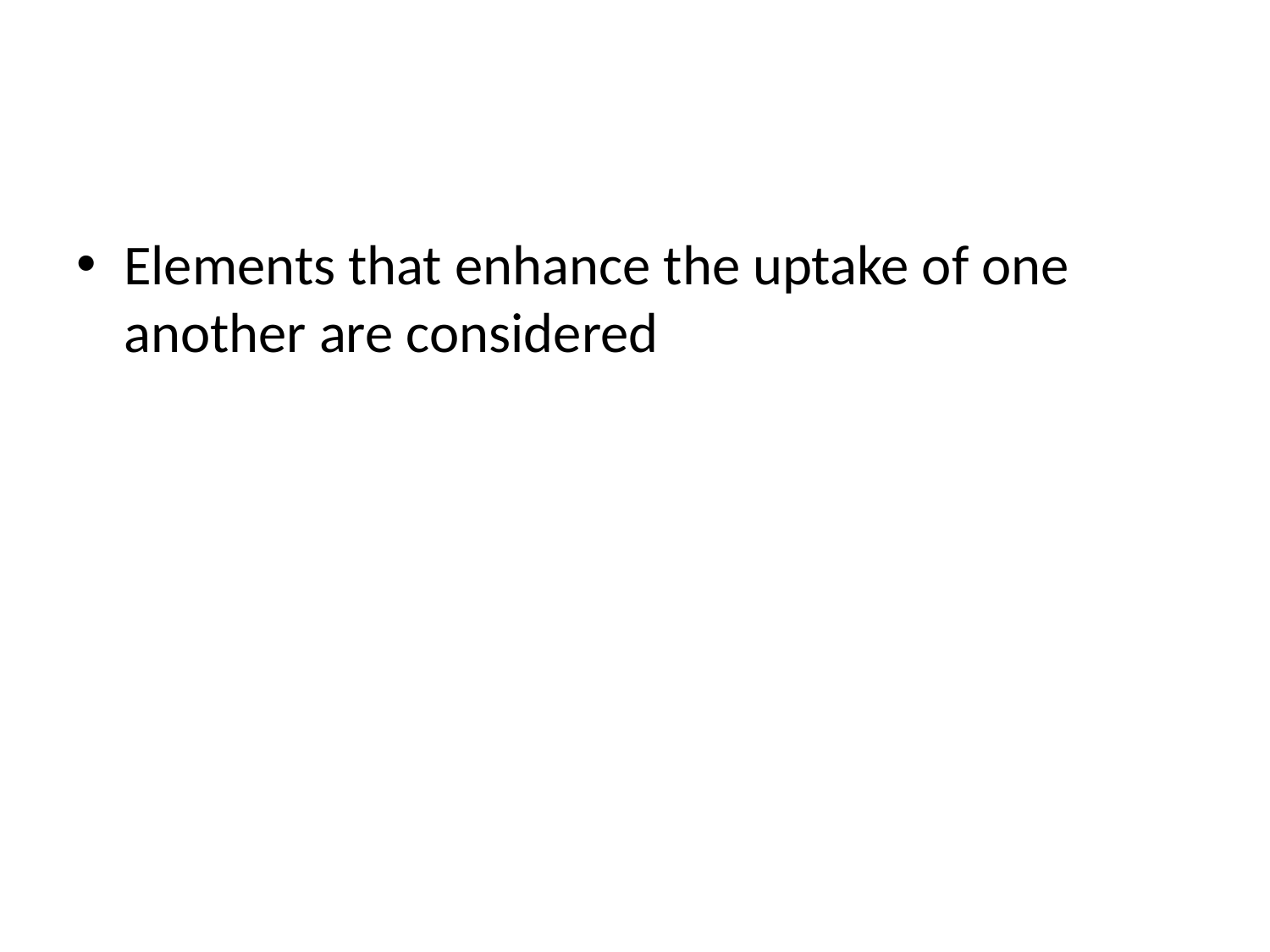

#
Elements that enhance the uptake of one another are considered